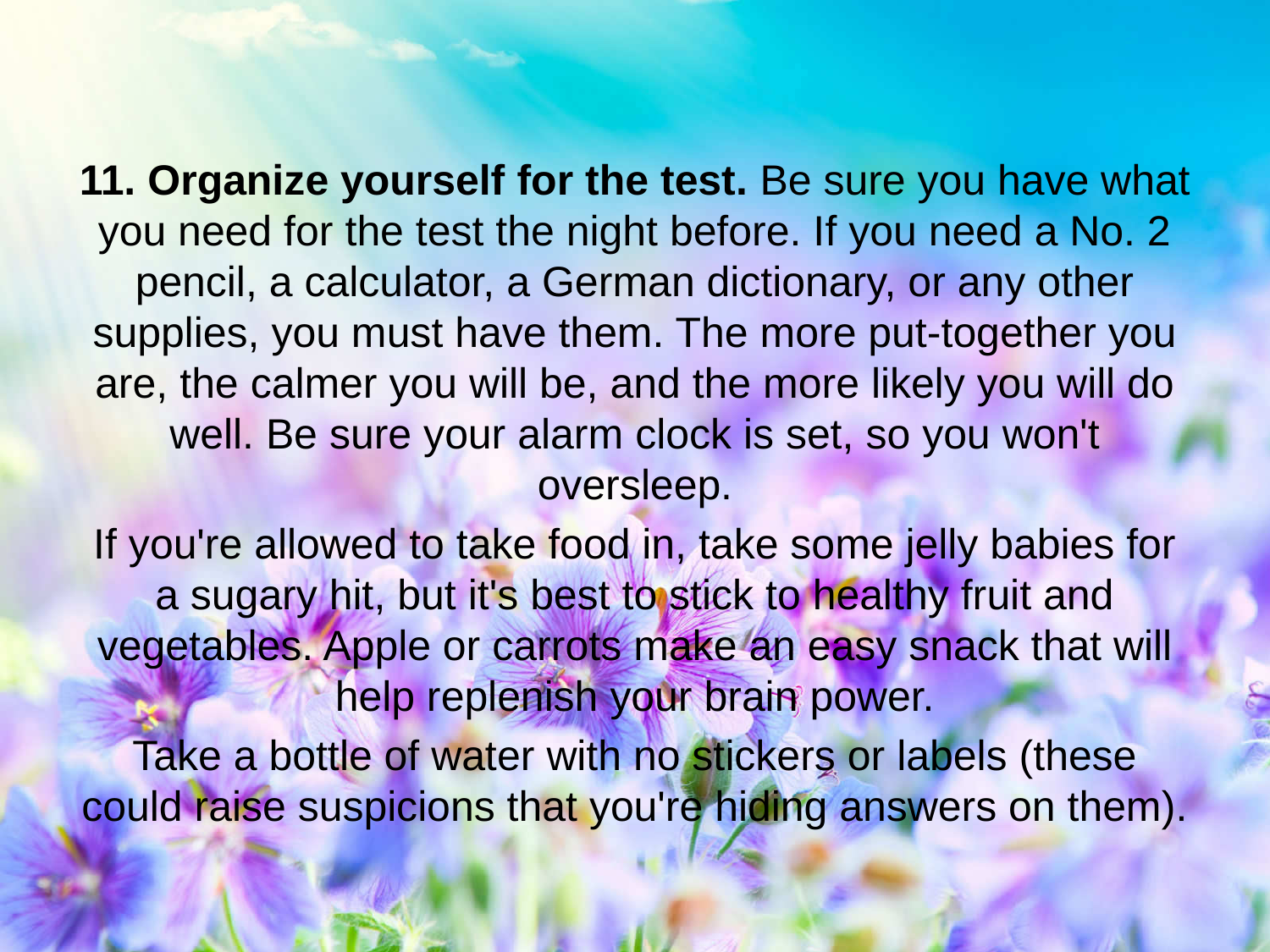

11. Organize yourself for the test. Be sure you have what you need for the test the night before. If you need a No. 2 pencil, a calculator, a German dictionary, or any other supplies, you must have them. The more put-together you are, the calmer you will be, and the more likely you will do well. Be sure your alarm clock is set, so you won't oversleep.
If you're allowed to take food in, take some jelly babies for a sugary hit, but it's best to stick to healthy fruit and vegetables. Apple or carrots make an easy snack that will help replenish your brain power.
Take a bottle of water with no stickers or labels (these could raise suspicions that you're hiding answers on them).